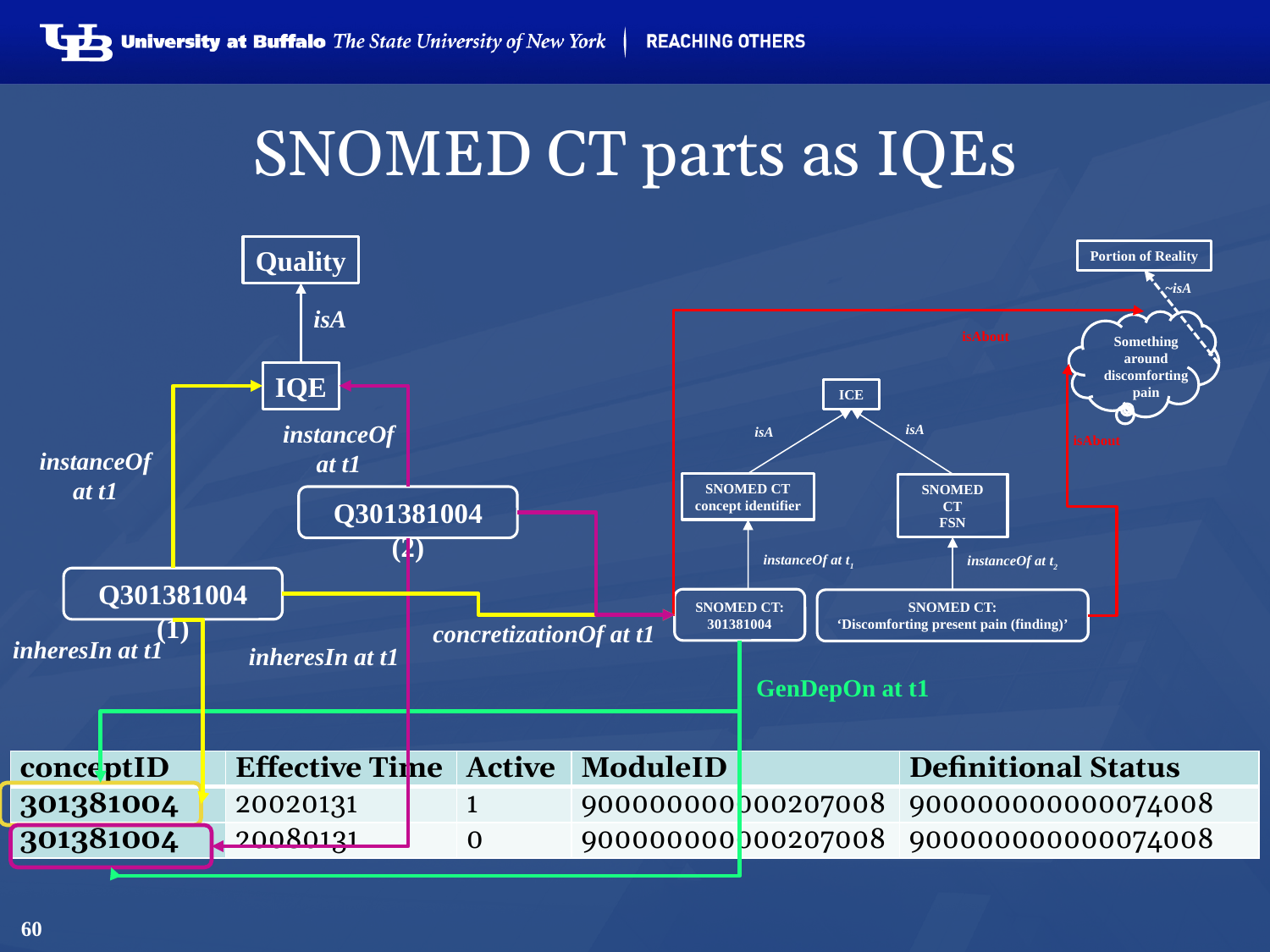

# SNOMED CT parts as IQEs
Quality
Portion of Reality
~isA
isA

isAbout
Something around discomforting pain
IQE
ICE
instanceOf at t1
isA
isA
isAbout
instanceOf at t1
SNOMED CT
concept identifier
SNOMED CT
FSN
Q301381004 (2)
instanceOf at t1
instanceOf at t2
Q301381004 (1)
SNOMED CT:
301381004
SNOMED CT:
‘Discomforting present pain (finding)’
concretizationOf at t1
inheresIn at t1
inheresIn at t1
GenDepOn at t1
| conceptID | Effective Time | Active | ModuleID | Definitional Status |
| --- | --- | --- | --- | --- |
| 301381004 | 20020131 | 1 | 900000000000207008 | 900000000000074008 |
| 301381004 | 20080131 | 0 | 900000000000207008 | 900000000000074008 |

60